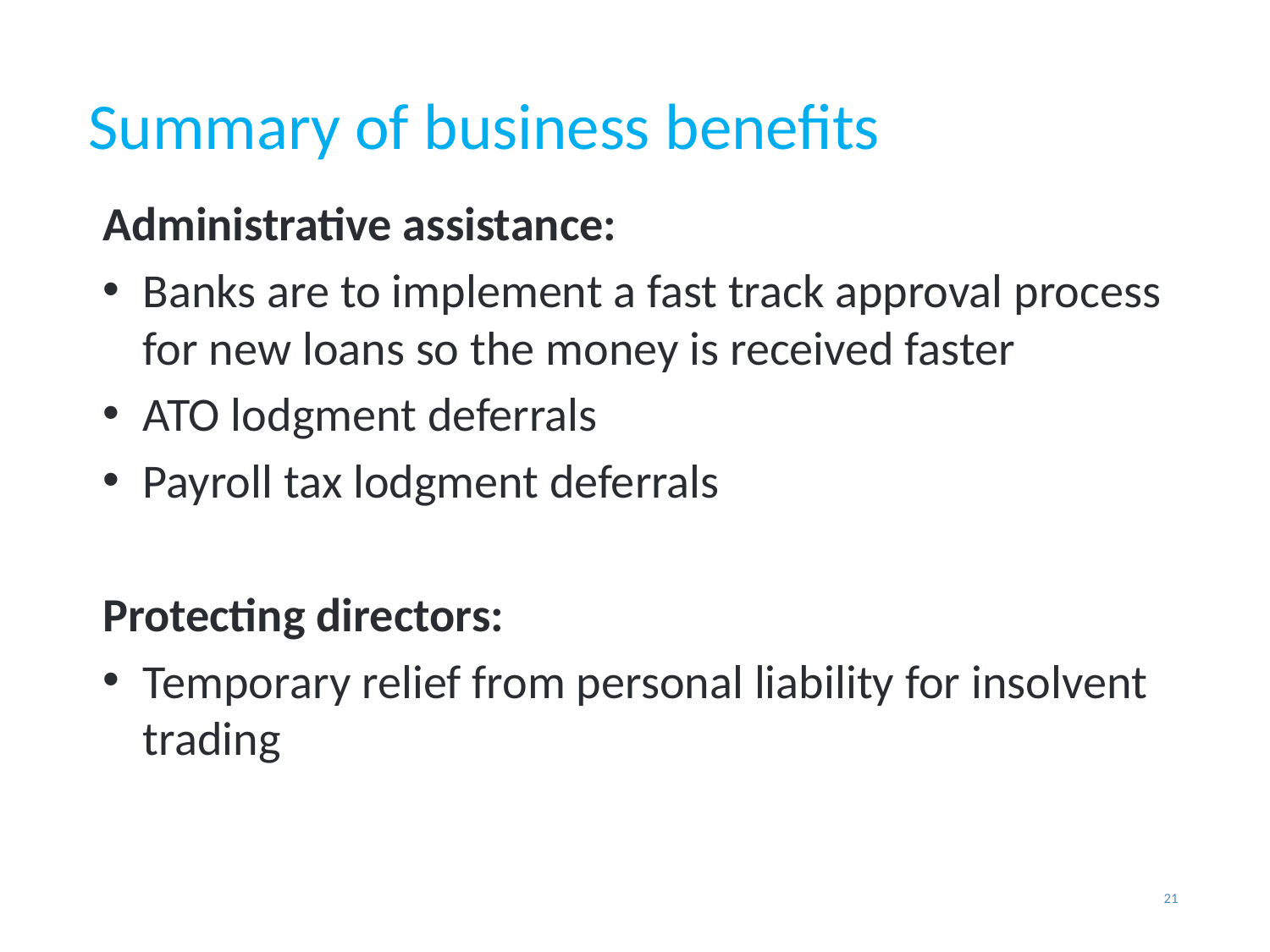

# Summary of business benefits
Administrative assistance:
Banks are to implement a fast track approval process for new loans so the money is received faster
ATO lodgment deferrals
Payroll tax lodgment deferrals

Protecting directors:
Temporary relief from personal liability for insolvent trading